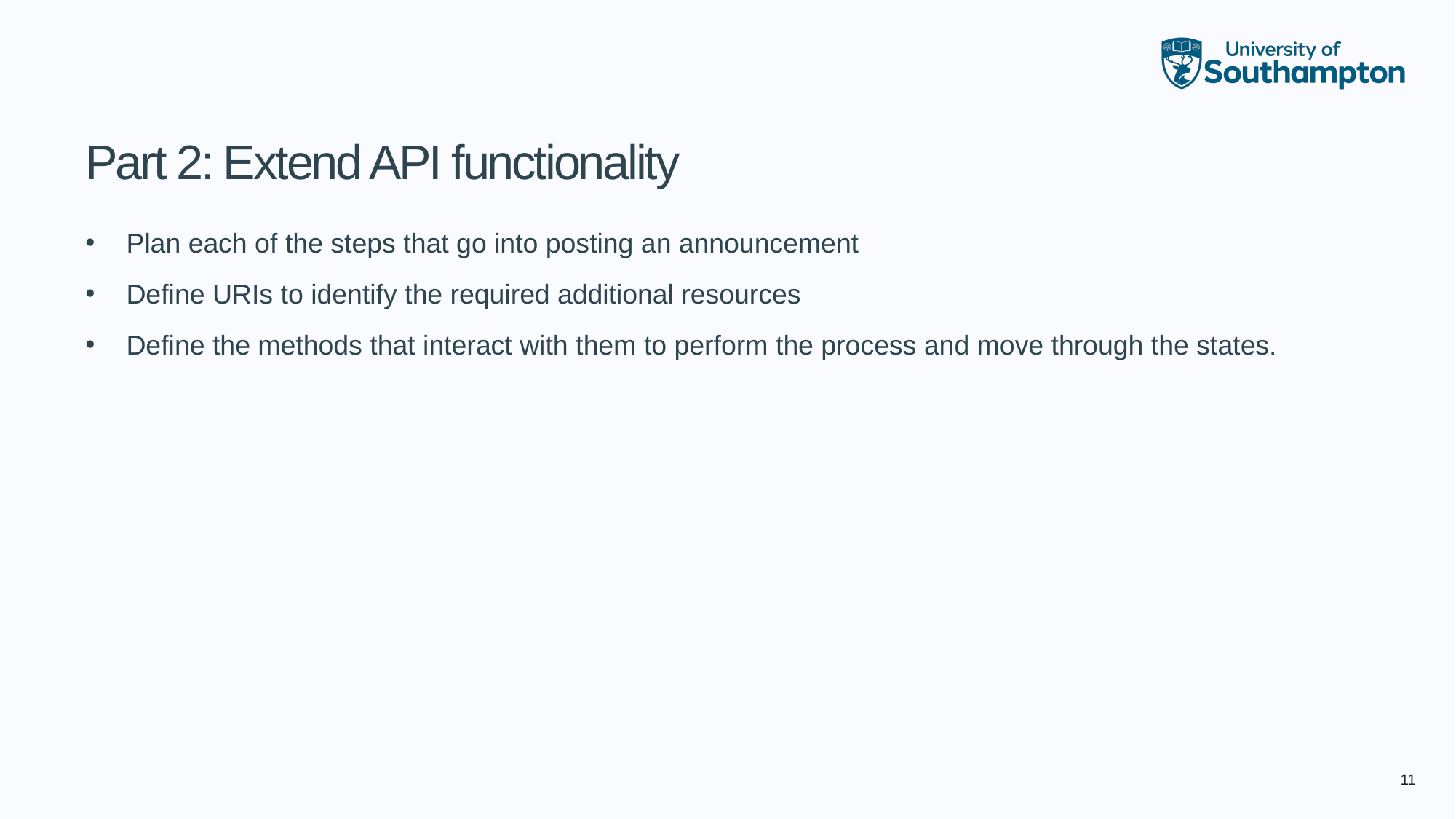

# Part 2: Extend API functionality
Plan each of the steps that go into posting an announcement
Define URIs to identify the required additional resources
Define the methods that interact with them to perform the process and move through the states.